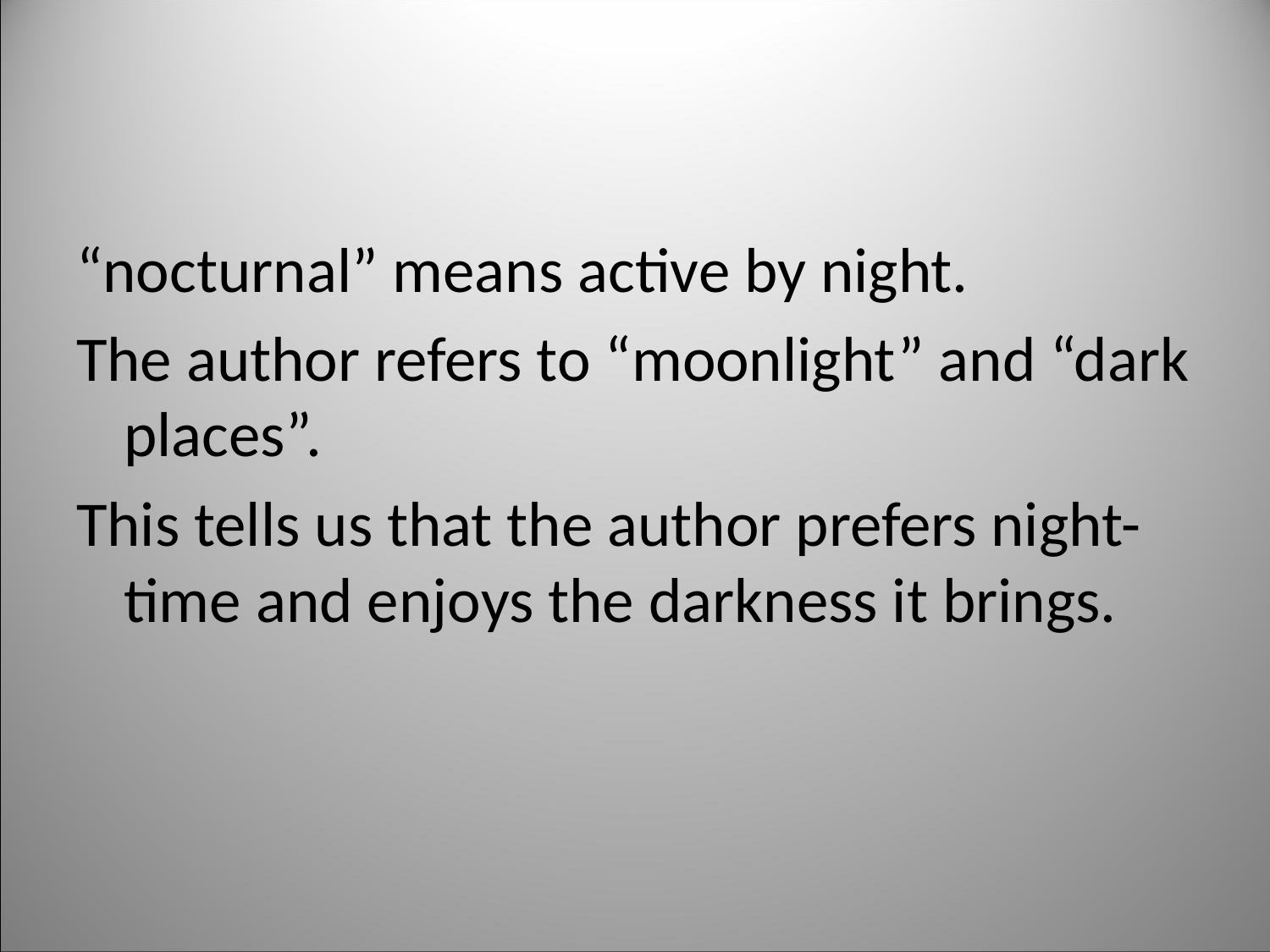

#
“nocturnal” means active by night.
The author refers to “moonlight” and “dark places”.
This tells us that the author prefers night-time and enjoys the darkness it brings.